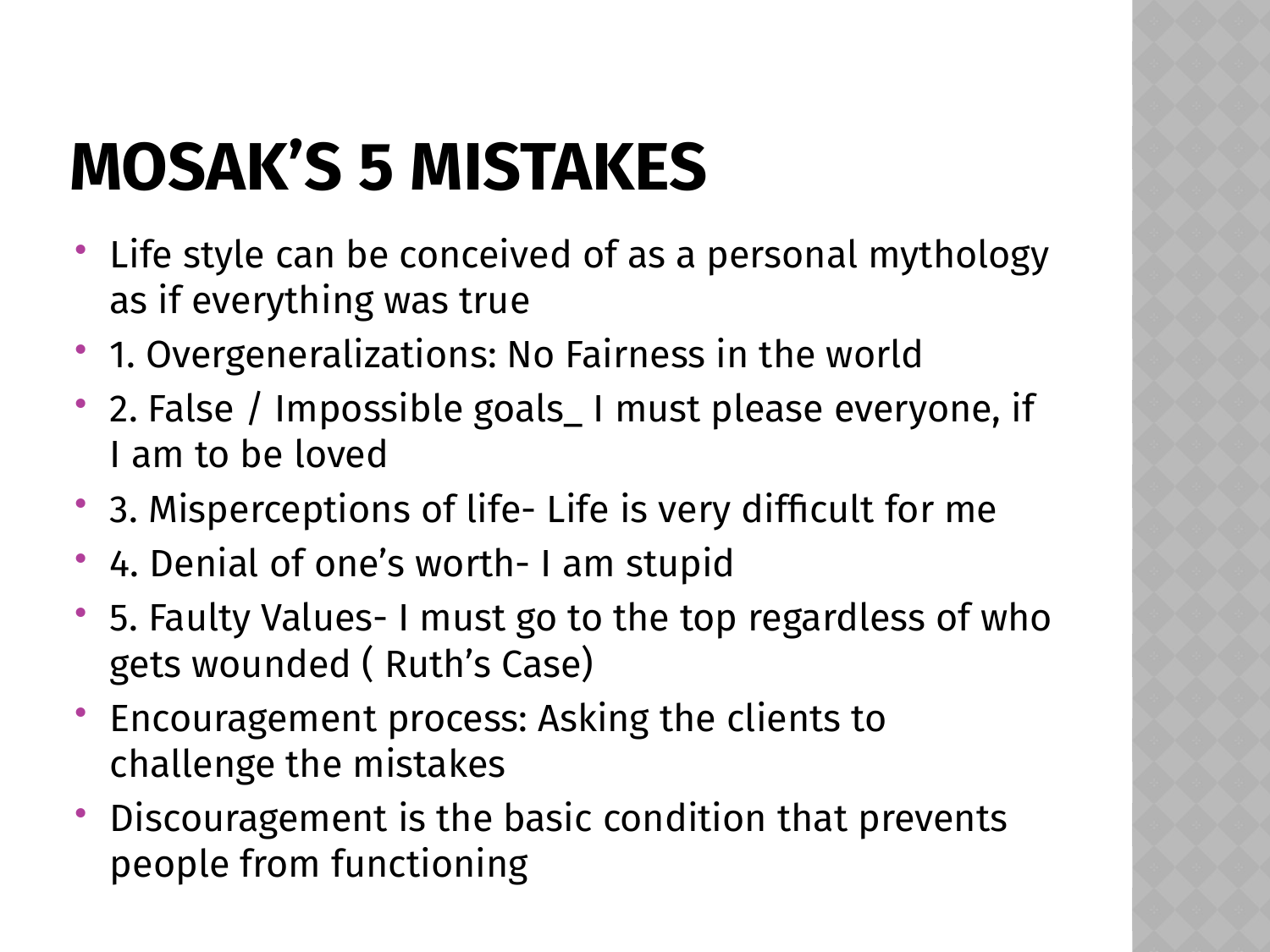

# Mosak’s 5 mistakes
Life style can be conceived of as a personal mythology as if everything was true
1. Overgeneralizations: No Fairness in the world
2. False / Impossible goals_ I must please everyone, if I am to be loved
3. Misperceptions of life- Life is very difficult for me
4. Denial of one’s worth- I am stupid
5. Faulty Values- I must go to the top regardless of who gets wounded ( Ruth’s Case)
Encouragement process: Asking the clients to challenge the mistakes
Discouragement is the basic condition that prevents people from functioning